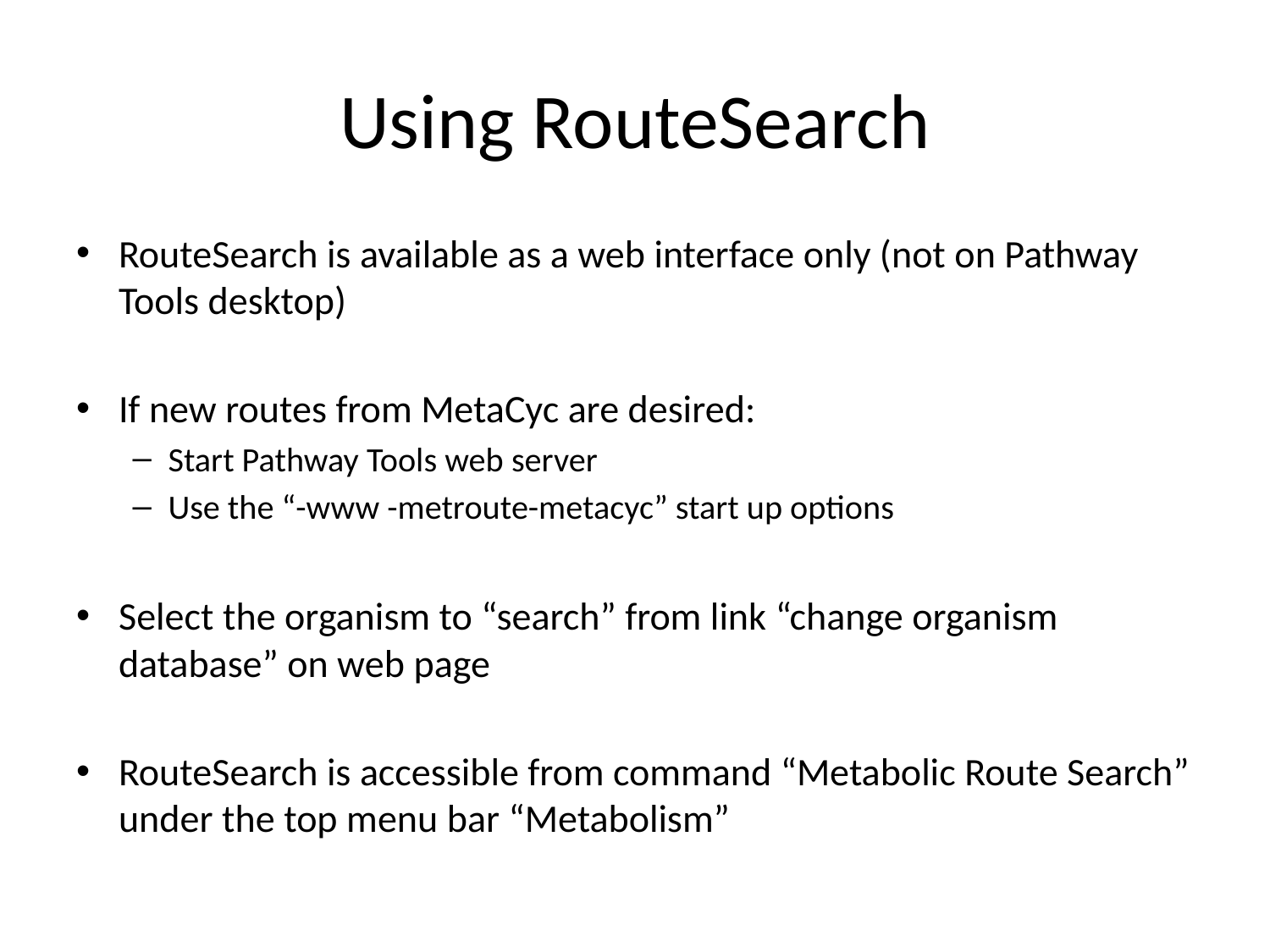

# Using RouteSearch
RouteSearch is available as a web interface only (not on Pathway Tools desktop)

If new routes from MetaCyc are desired:
Start Pathway Tools web server
Use the “-www -metroute-metacyc” start up options

Select the organism to “search” from link “change organism database” on web page

RouteSearch is accessible from command “Metabolic Route Search” under the top menu bar “Metabolism”